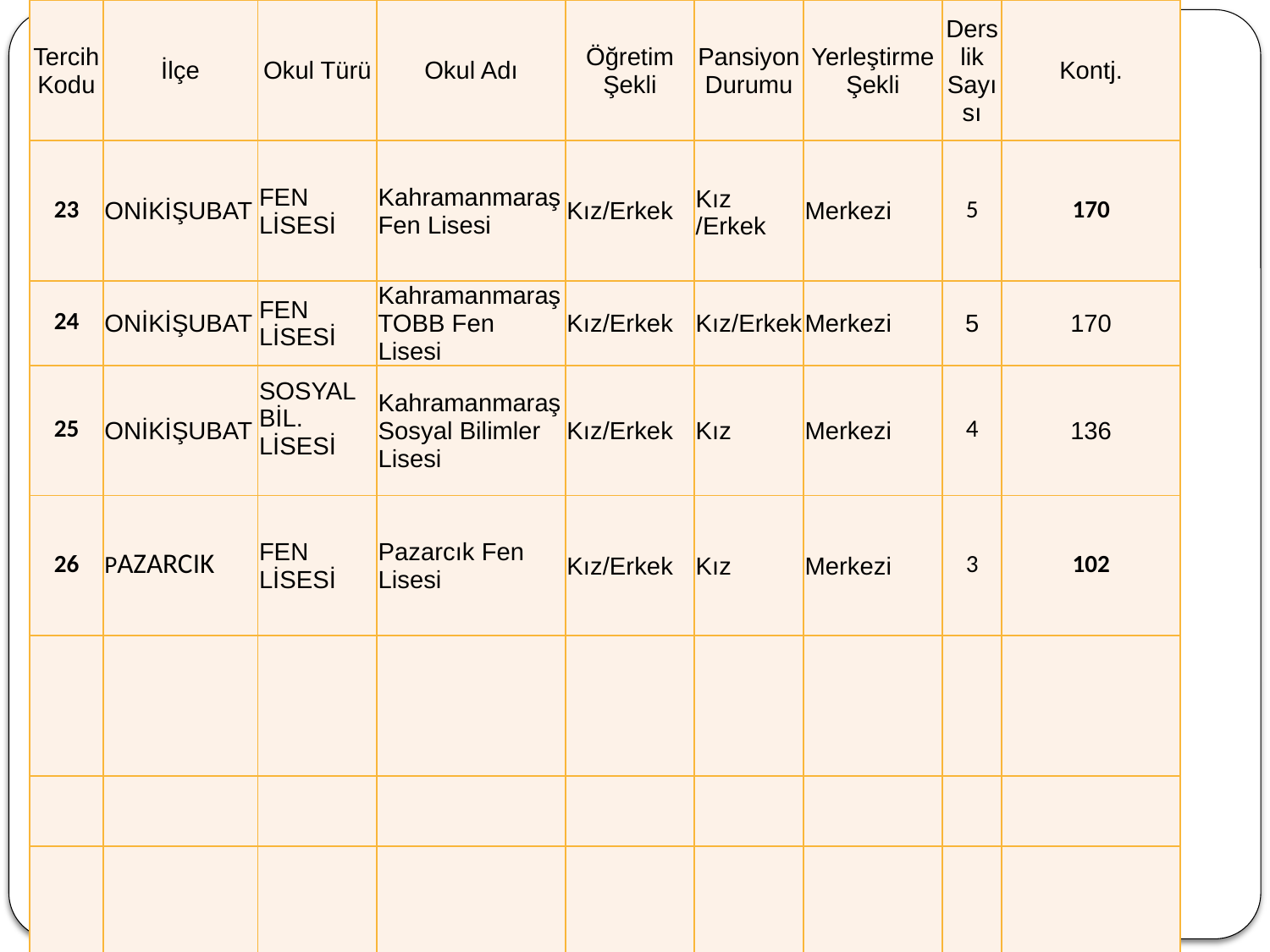

| Tercih Kodu | İlçe | Okul Türü | Okul Adı | Öğretim Şekli | Pansiyon Durumu | Yerleştirme Şekli | Derslik Sayısı | Kontj. |
| --- | --- | --- | --- | --- | --- | --- | --- | --- |
| 23 | ONİKİŞUBAT | FEN LİSESİ | Kahramanmaraş Fen Lisesi | Kız/Erkek | Kız /Erkek | Merkezi | 5 | 170 |
| 24 | ONİKİŞUBAT | FEN LİSESİ | Kahramanmaraş TOBB Fen Lisesi | Kız/Erkek | Kız/Erkek | Merkezi | 5 | 170 |
| 25 | ONİKİŞUBAT | SOSYAL BİL. LİSESİ | Kahramanmaraş Sosyal Bilimler Lisesi | Kız/Erkek | Kız | Merkezi | 4 | 136 |
| 26 | PAZARCIK | FEN LİSESİ | Pazarcık Fen Lisesi | Kız/Erkek | Kız | Merkezi | 3 | 102 |
|  |  |  |  |  |  |  |  |  |
|  |  |  |  |  |  |  |  |  |
|  |  |  |  |  |  |  |  |  |